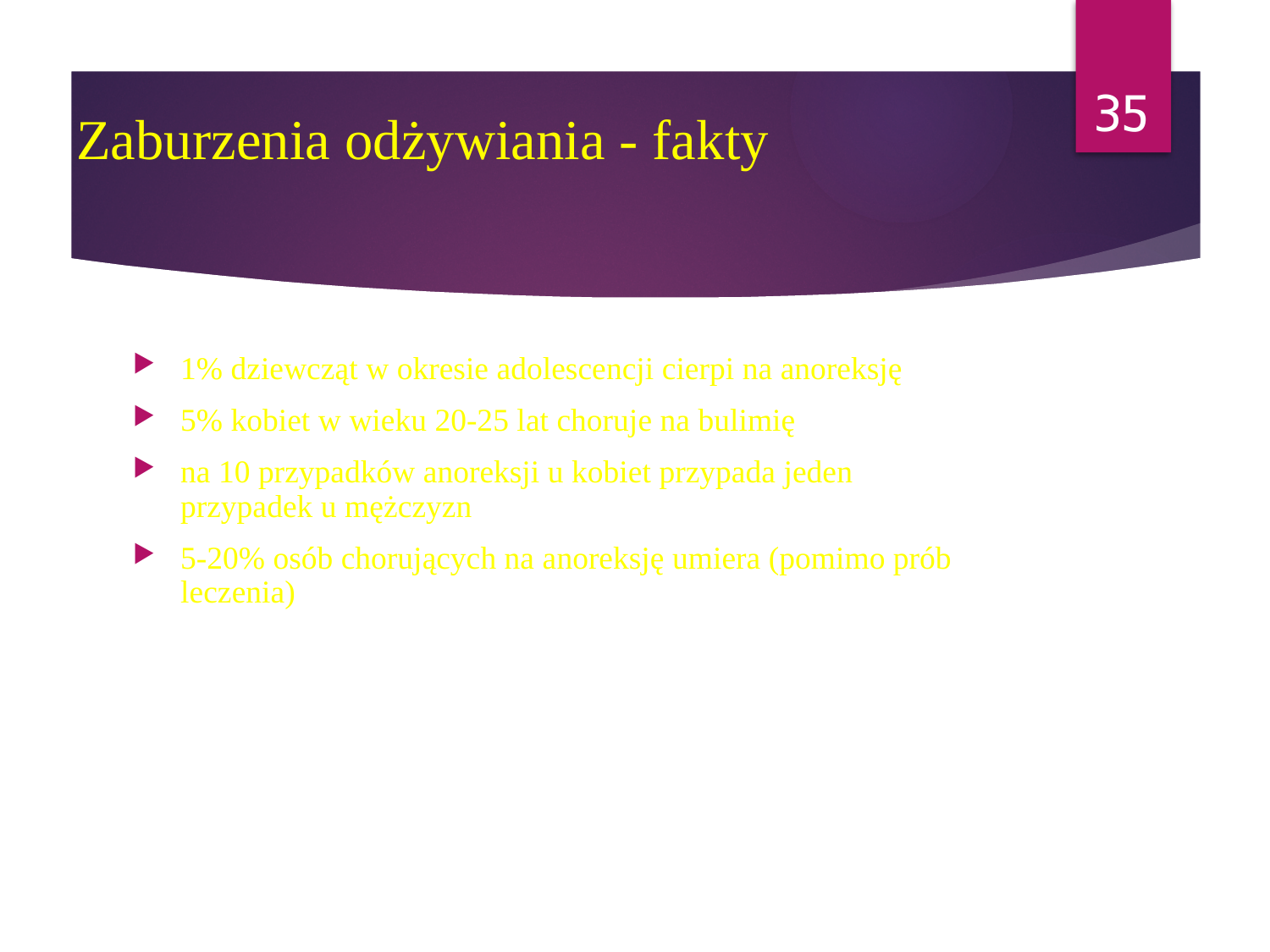

35
# Zaburzenia odżywiania - fakty
1% dziewcząt w okresie adolescencji cierpi na anoreksję
5% kobiet w wieku 20-25 lat choruje na bulimię
na 10 przypadków anoreksji u kobiet przypada jeden przypadek u mężczyzn
5-20% osób chorujących na anoreksję umiera (pomimo prób leczenia)